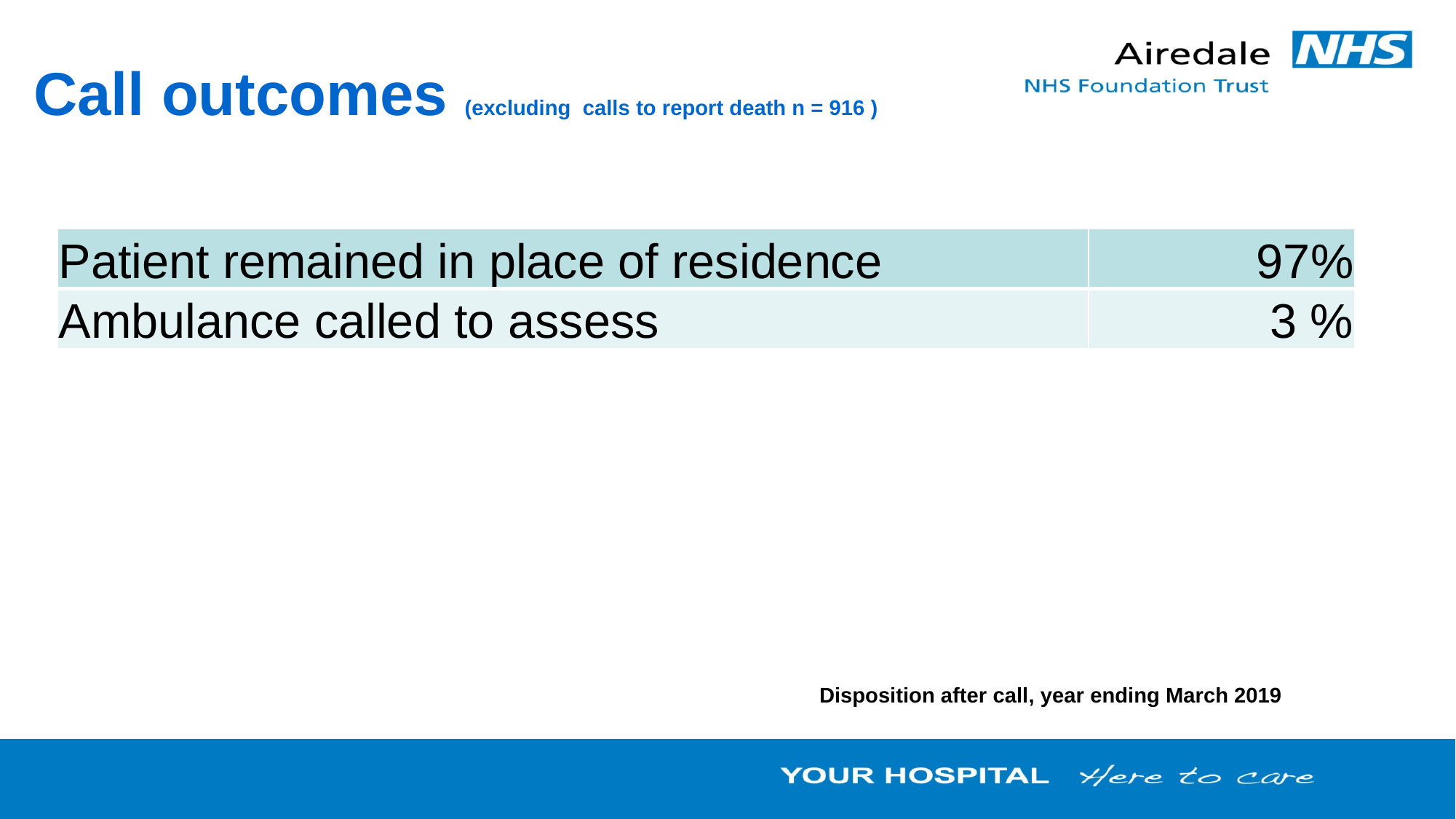

# Call outcomes (excluding  calls to report death n = 916 )
| Patient remained in place of residence | 97% |
| --- | --- |
| Ambulance called to assess | 3 % |
Disposition after call, year ending March 2019